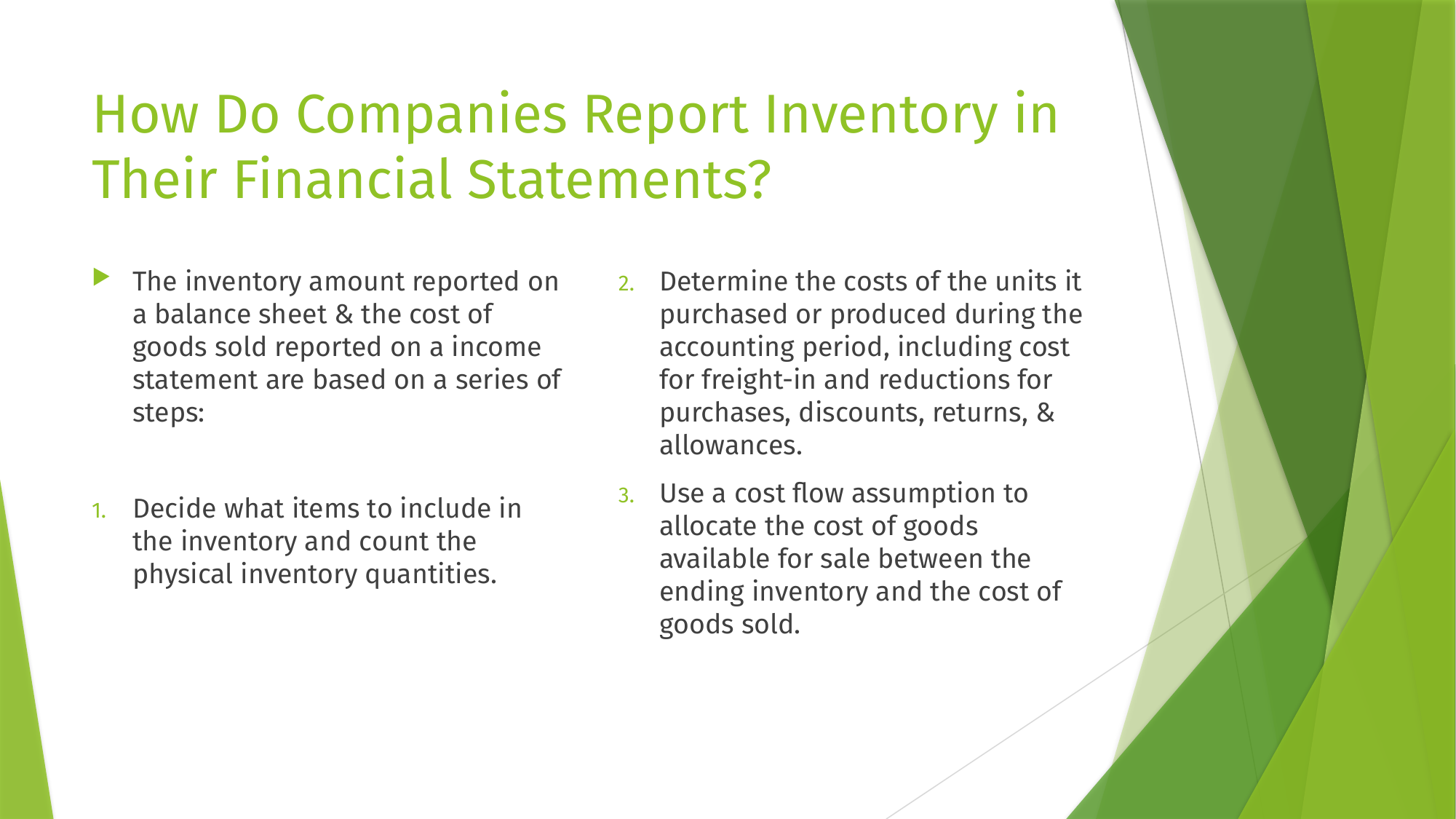

# How Do Companies Report Inventory in Their Financial Statements?
The inventory amount reported on a balance sheet & the cost of goods sold reported on a income statement are based on a series of steps:

Decide what items to include in the inventory and count the physical inventory quantities.
Determine the costs of the units it purchased or produced during the accounting period, including cost for freight-in and reductions for purchases, discounts, returns, & allowances.
Use a cost flow assumption to allocate the cost of goods available for sale between the ending inventory and the cost of goods sold.